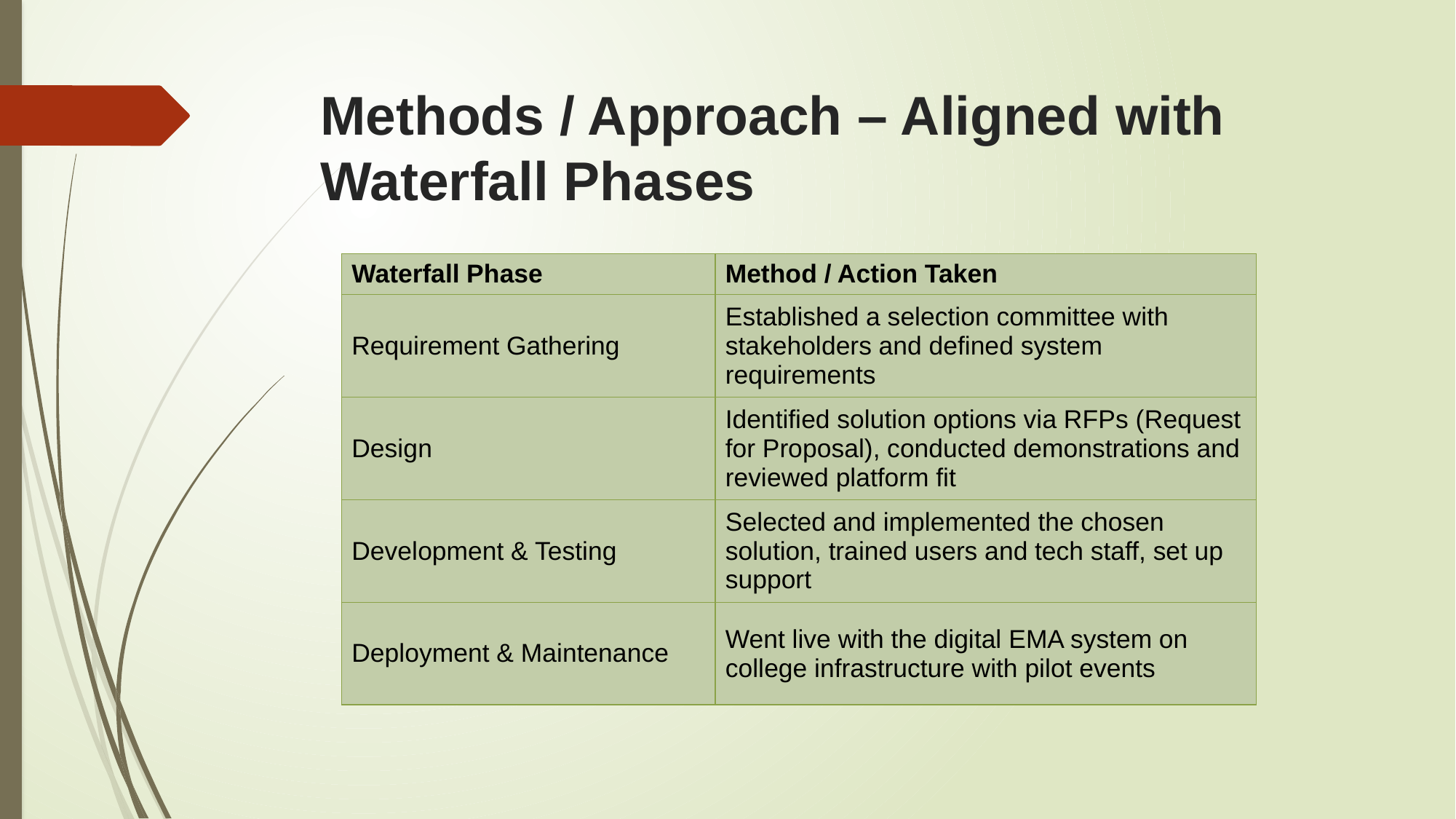

# Methods / Approach – Aligned with Waterfall Phases
| Waterfall Phase | Method / Action Taken |
| --- | --- |
| Requirement Gathering | Established a selection committee with stakeholders and defined system requirements |
| Design | Identified solution options via RFPs (Request for Proposal), conducted demonstrations and reviewed platform fit |
| Development & Testing | Selected and implemented the chosen solution, trained users and tech staff, set up support |
| Deployment & Maintenance | Went live with the digital EMA system on college infrastructure with pilot events |